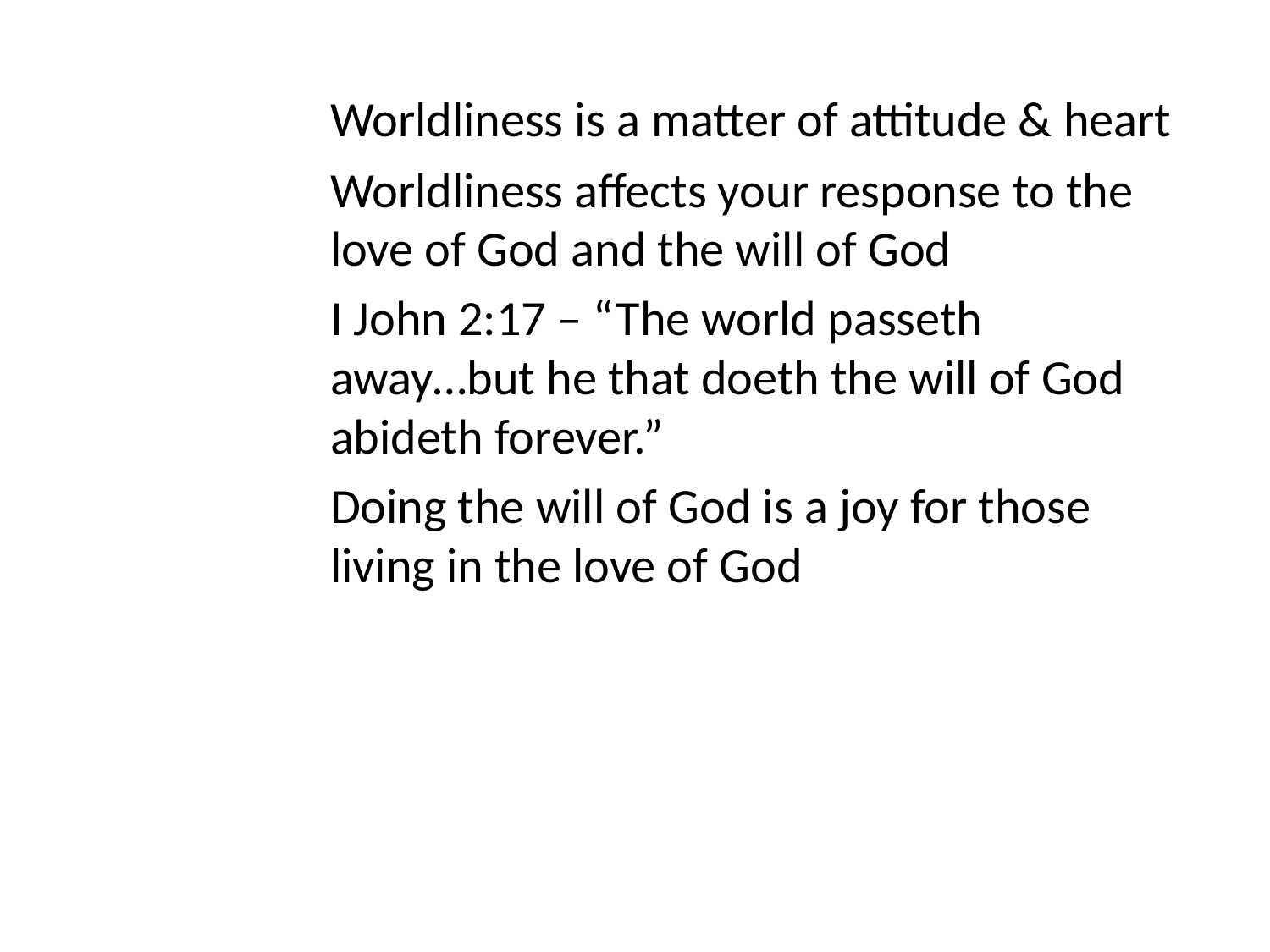

Worldliness is a matter of attitude & heart
		Worldliness affects your response to the 		love of God and the will of God
		I John 2:17 – “The world passeth 			away…but he that doeth the will of God 		abideth forever.”
		Doing the will of God is a joy for those 		living in the love of God